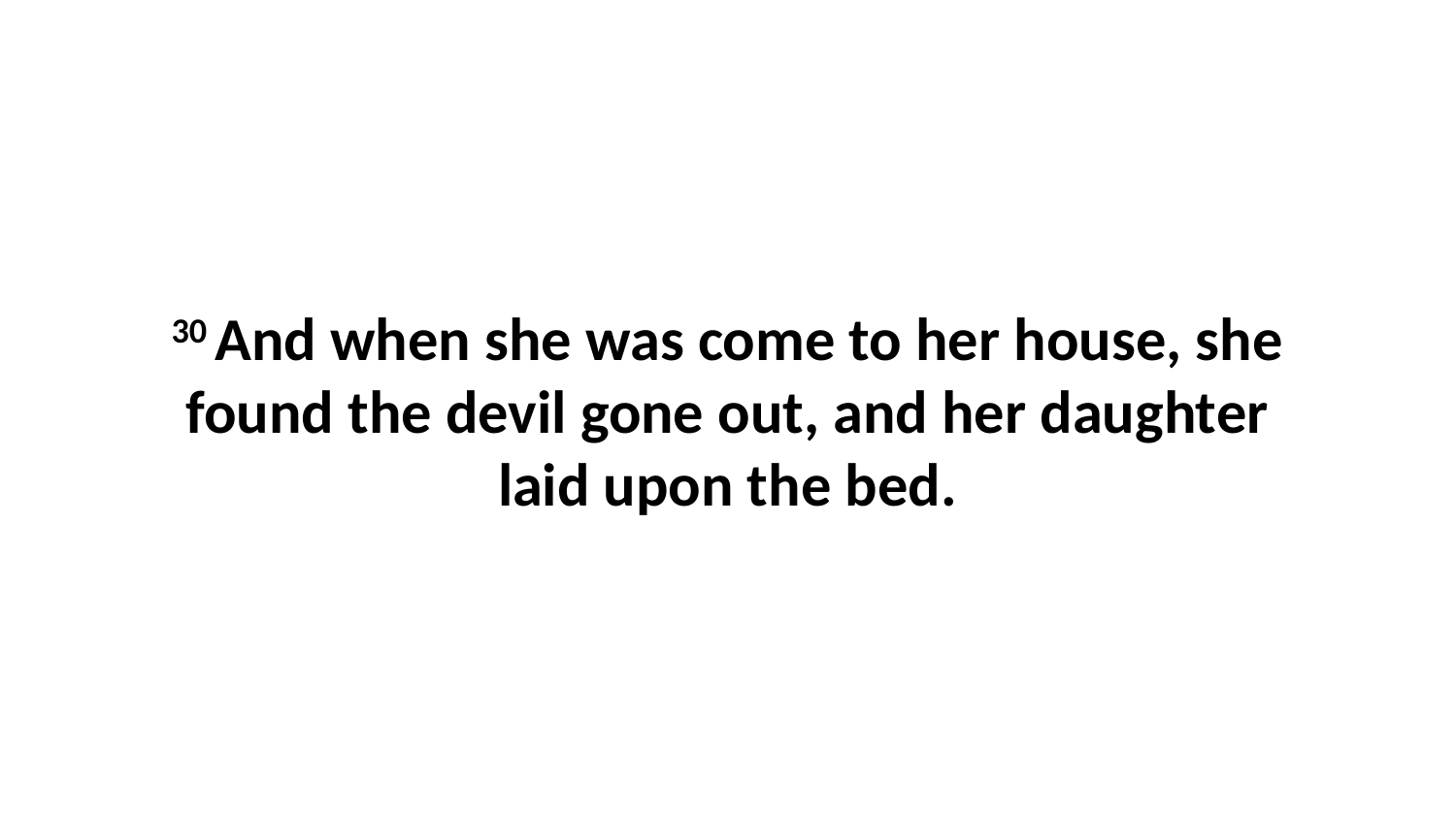

30 And when she was come to her house, she found the devil gone out, and her daughter laid upon the bed.